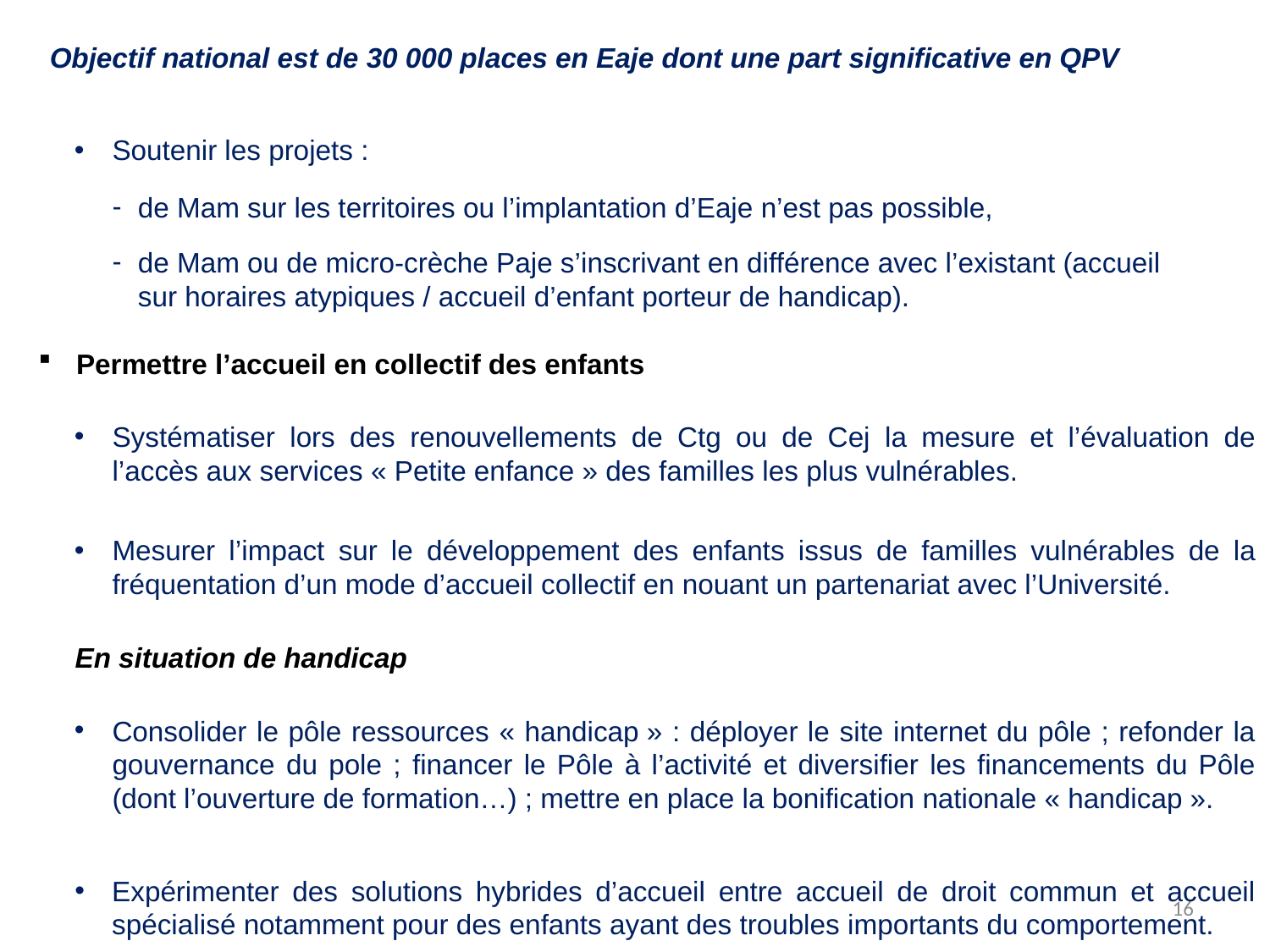

Objectif national est de 30 000 places en Eaje dont une part significative en QPV

Soutenir les projets :

de Mam sur les territoires ou l’implantation d’Eaje n’est pas possible,

de Mam ou de micro-crèche Paje s’inscrivant en différence avec l’existant (accueil
sur horaires atypiques / accueil d’enfant porteur de handicap).

Permettre l’accueil en collectif des enfants

Systématiser lors des renouvellements de Ctg ou de Cej la mesure et l’évaluation de l’accès aux services « Petite enfance » des familles les plus vulnérables.

Mesurer l’impact sur le développement des enfants issus de familles vulnérables de la fréquentation d’un mode d’accueil collectif en nouant un partenariat avec l’Université.

En situation de handicap

Consolider le pôle ressources « handicap » : déployer le site internet du pôle ; refonder la gouvernance du pole ; financer le Pôle à l’activité et diversifier les financements du Pôle (dont l’ouverture de formation…) ; mettre en place la bonification nationale « handicap ».

Expérimenter des solutions hybrides d’accueil entre accueil de droit commun et accueil spécialisé notamment pour des enfants ayant des troubles importants du comportement.

16